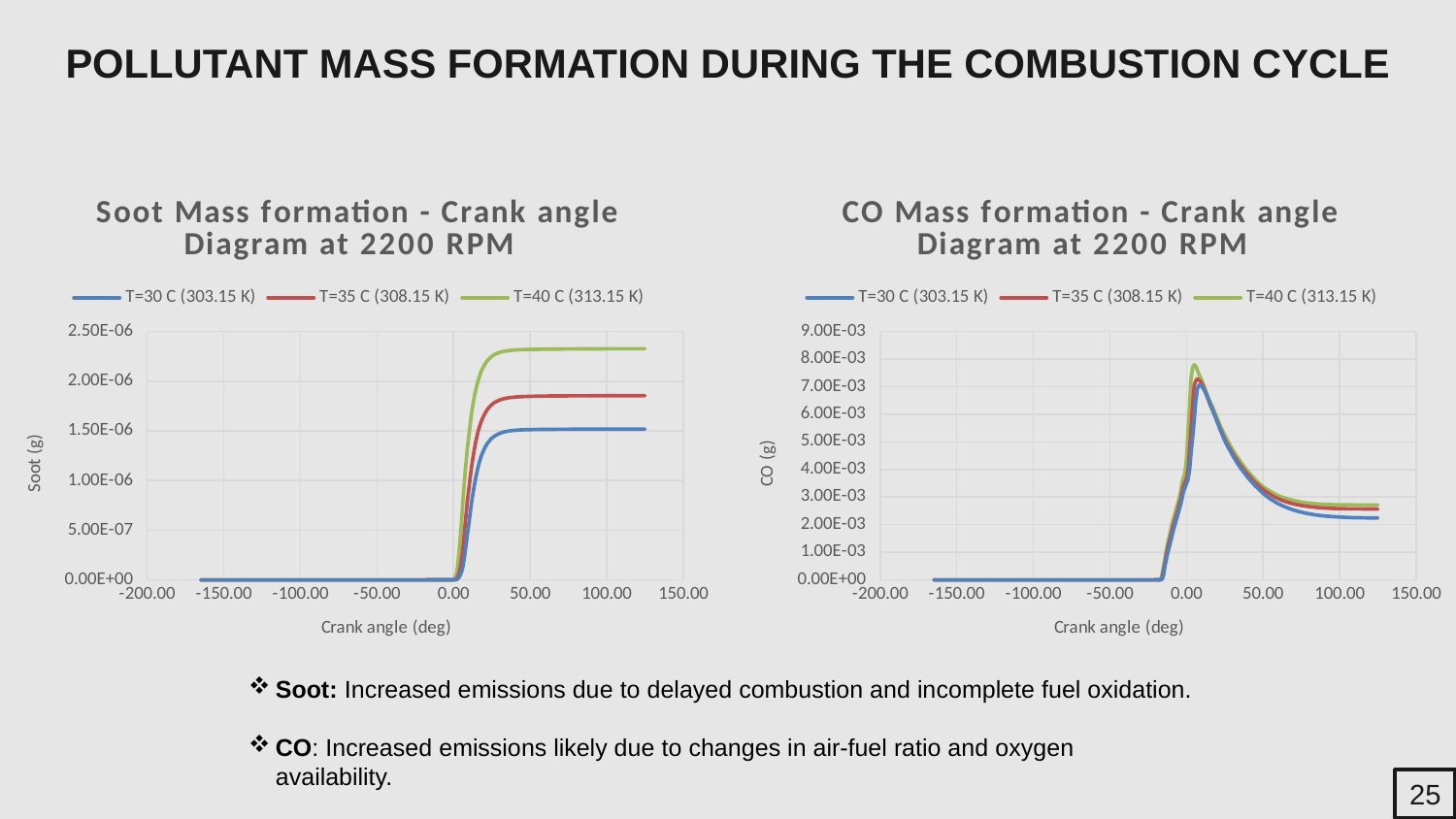

POLLUTANT MASS FORMATION DURING THE COMBUSTION CYCLE

### Chart: Soot Mass formation - Crank angle Diagram at 2200 RPM

| Category | T=30 C (303.15 K) | T=35 C (308.15 K) | T=40 C (313.15 K) |
|---|---|---|---|

### Chart: CO Mass formation - Crank angle Diagram at 2200 RPM

| Category | T=30 C (303.15 K) | T=35 C (308.15 K) | T=40 C (313.15 K) |
|---|---|---|---|
Soot: Increased emissions due to delayed combustion and incomplete fuel oxidation.

CO: Increased emissions likely due to changes in air-fuel ratio and oxygen availability.
25